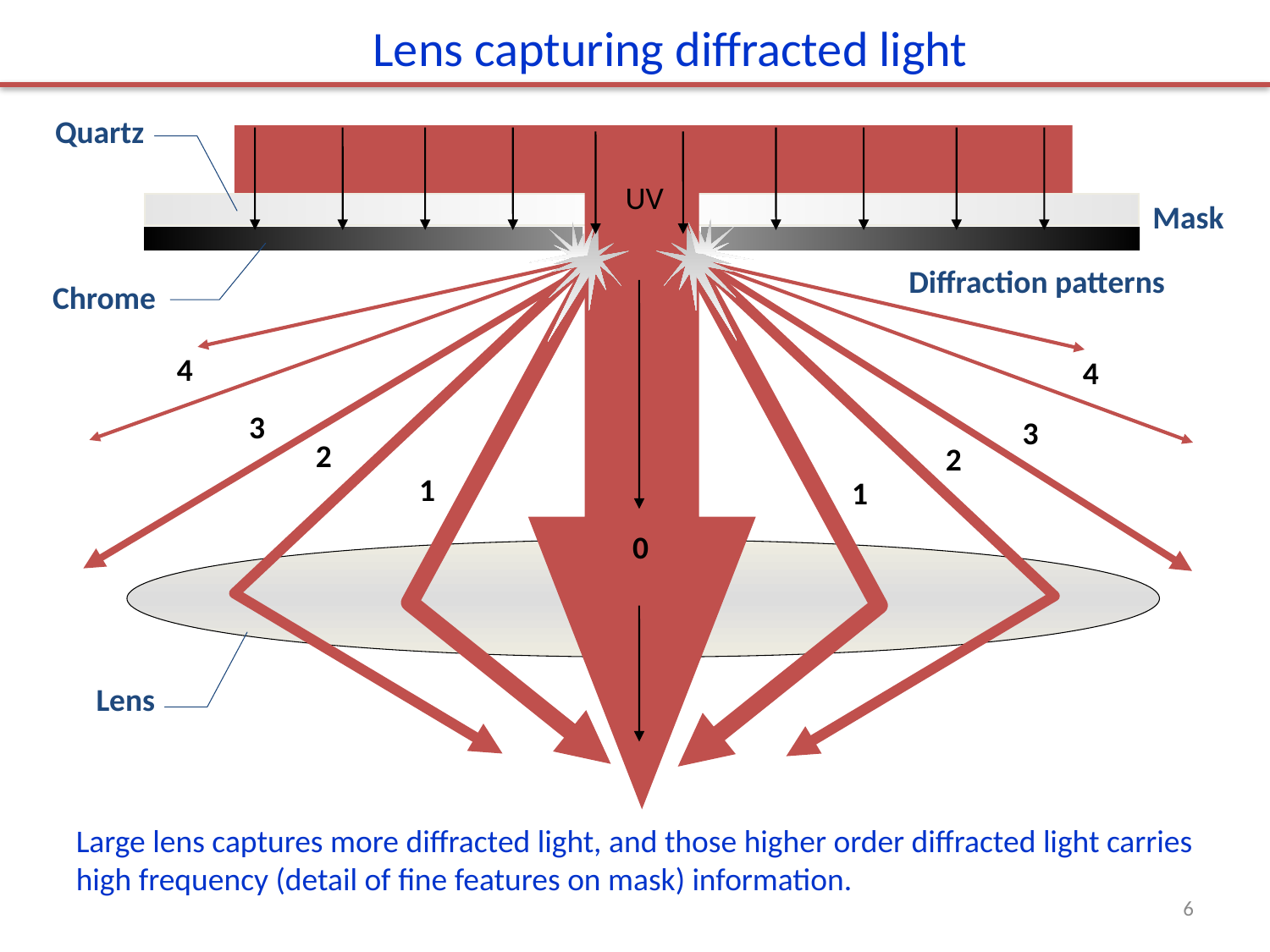

Lens capturing diffracted light
Quartz
Mask
Diffraction patterns
Chrome
Lens
4
4
3
3
2
2
1
1
0

UV

Large lens captures more diffracted light, and those higher order diffracted light carries high frequency (detail of fine features on mask) information.

6